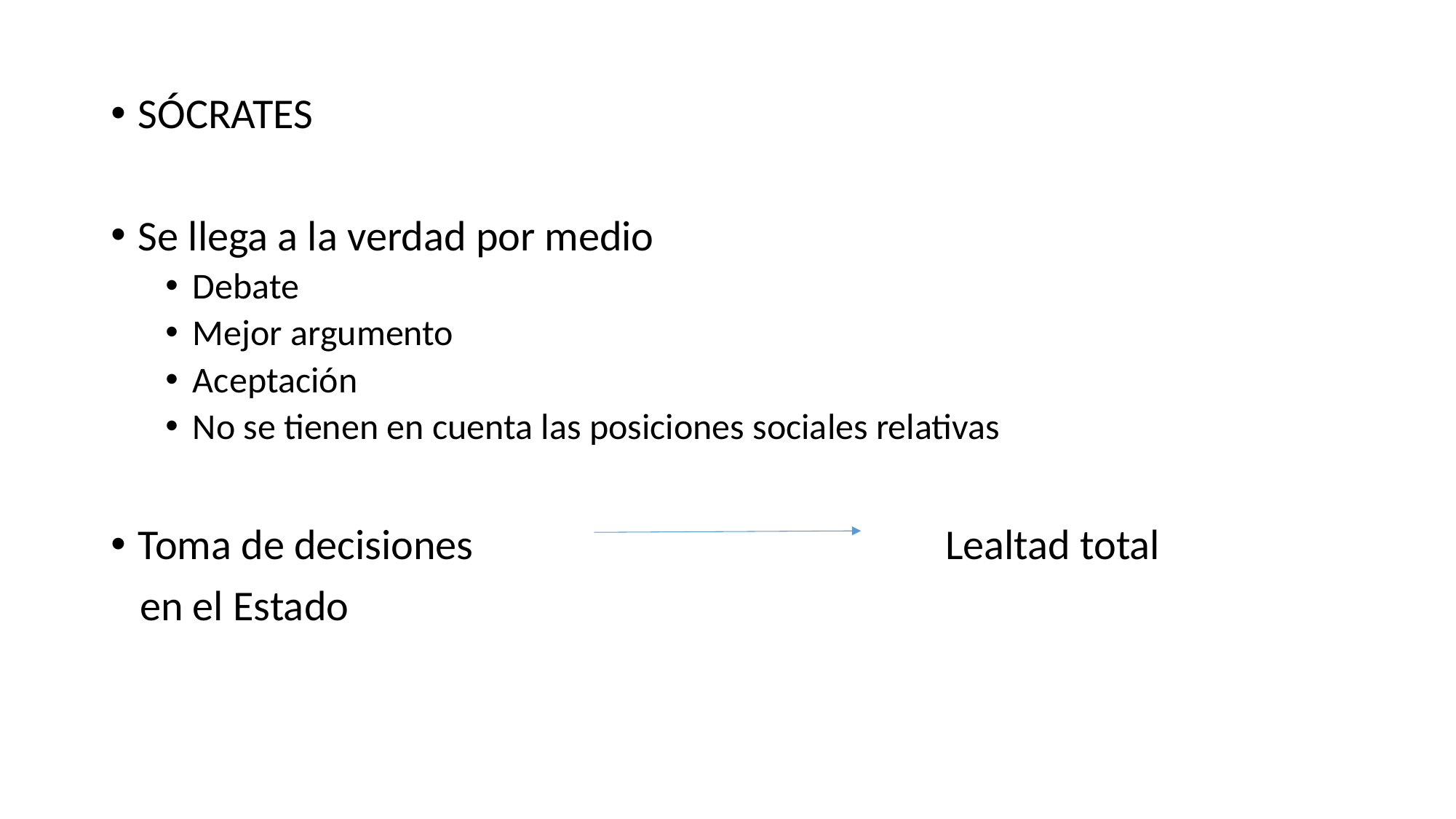

SÓCRATES

Se llega a la verdad por medio
Debate
Mejor argumento
Aceptación
No se tienen en cuenta las posiciones sociales relativas

Toma de decisiones                                                 Lealtad total
   en el Estado